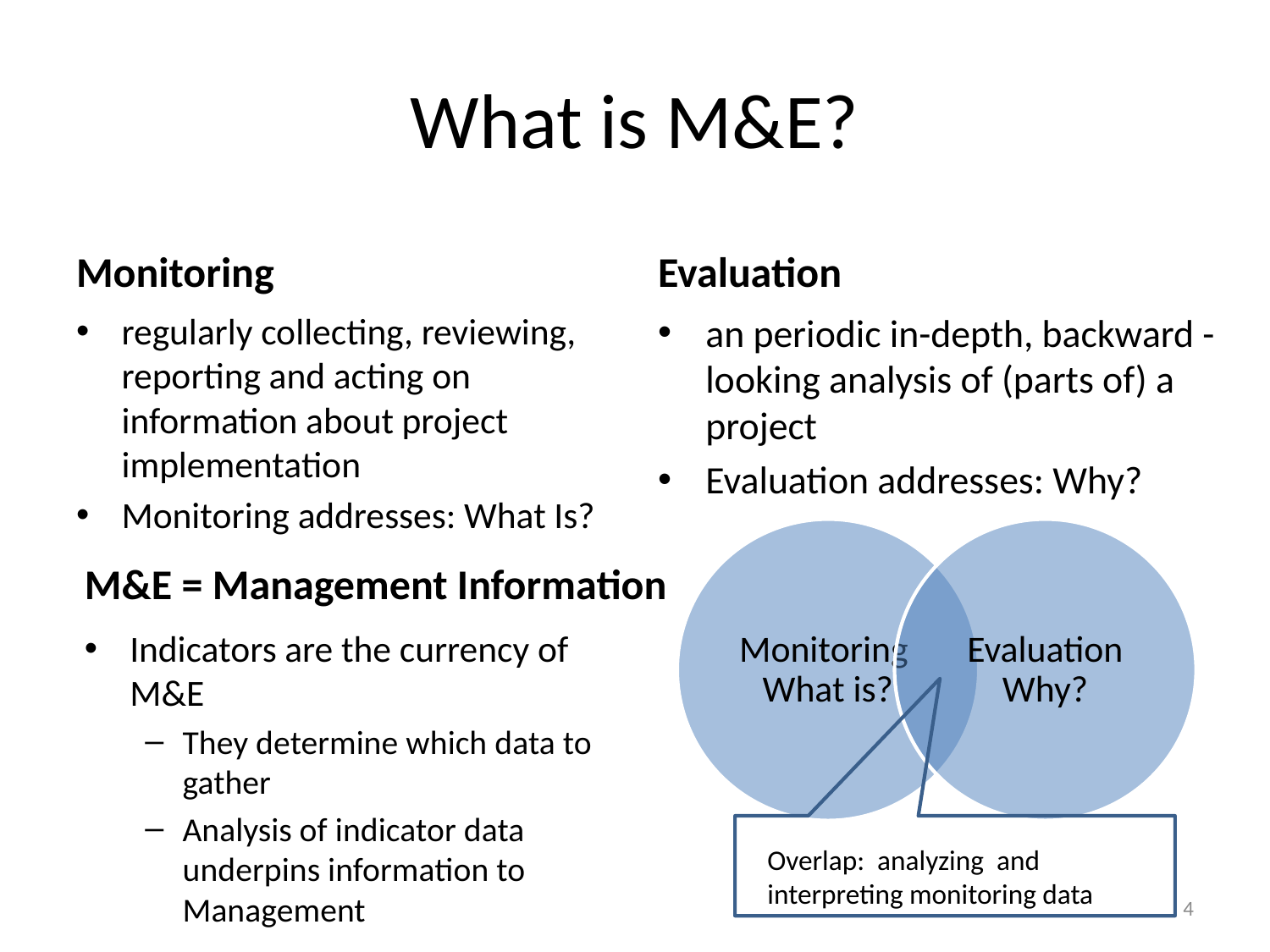

# What is M&E?
Monitoring
Evaluation
regularly collecting, reviewing, reporting and acting on information about project implementation
Monitoring addresses: What Is?
an periodic in-depth, backward - looking analysis of (parts of) a project
Evaluation addresses: Why?
Monitoring  What is?
Evaluation Why?
M&E = Management Information
Indicators are the currency of M&E
They determine which data to gather
Analysis of indicator data underpins information to Management

Overlap:  analyzing  and interpreting monitoring data
4